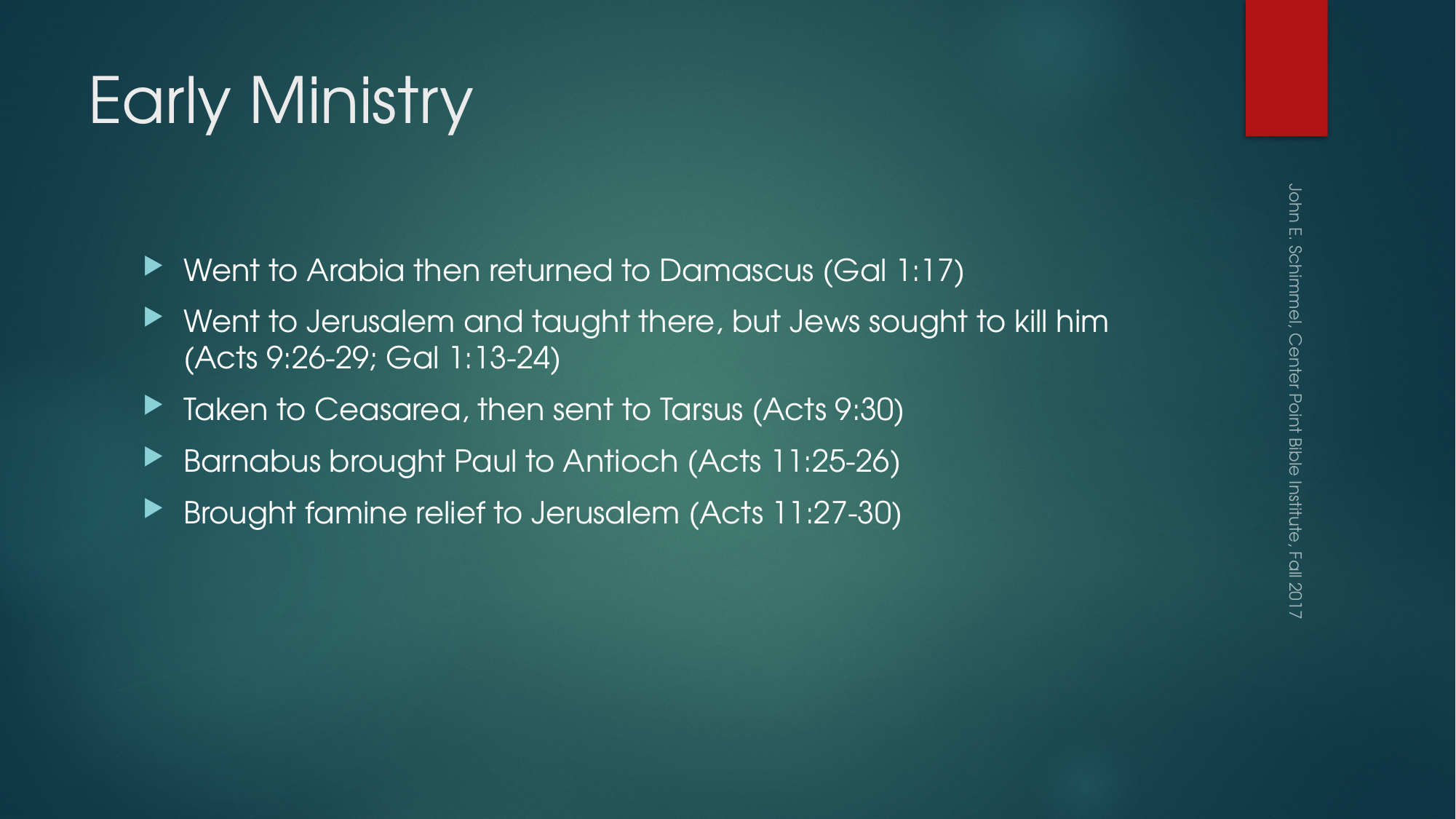

# Early Ministry
Went to Arabia then returned to Damascus (Gal 1:17)
Went to Jerusalem and taught there, but Jews sought to kill him (Acts 9:26-29; Gal 1:13-24)
Taken to Ceasarea, then sent to Tarsus (Acts 9:30)
Barnabus brought Paul to Antioch (Acts 11:25-26)
Brought famine relief to Jerusalem (Acts 11:27-30)
John E. Schimmel, Center Point Bible Institute, Fall 2017